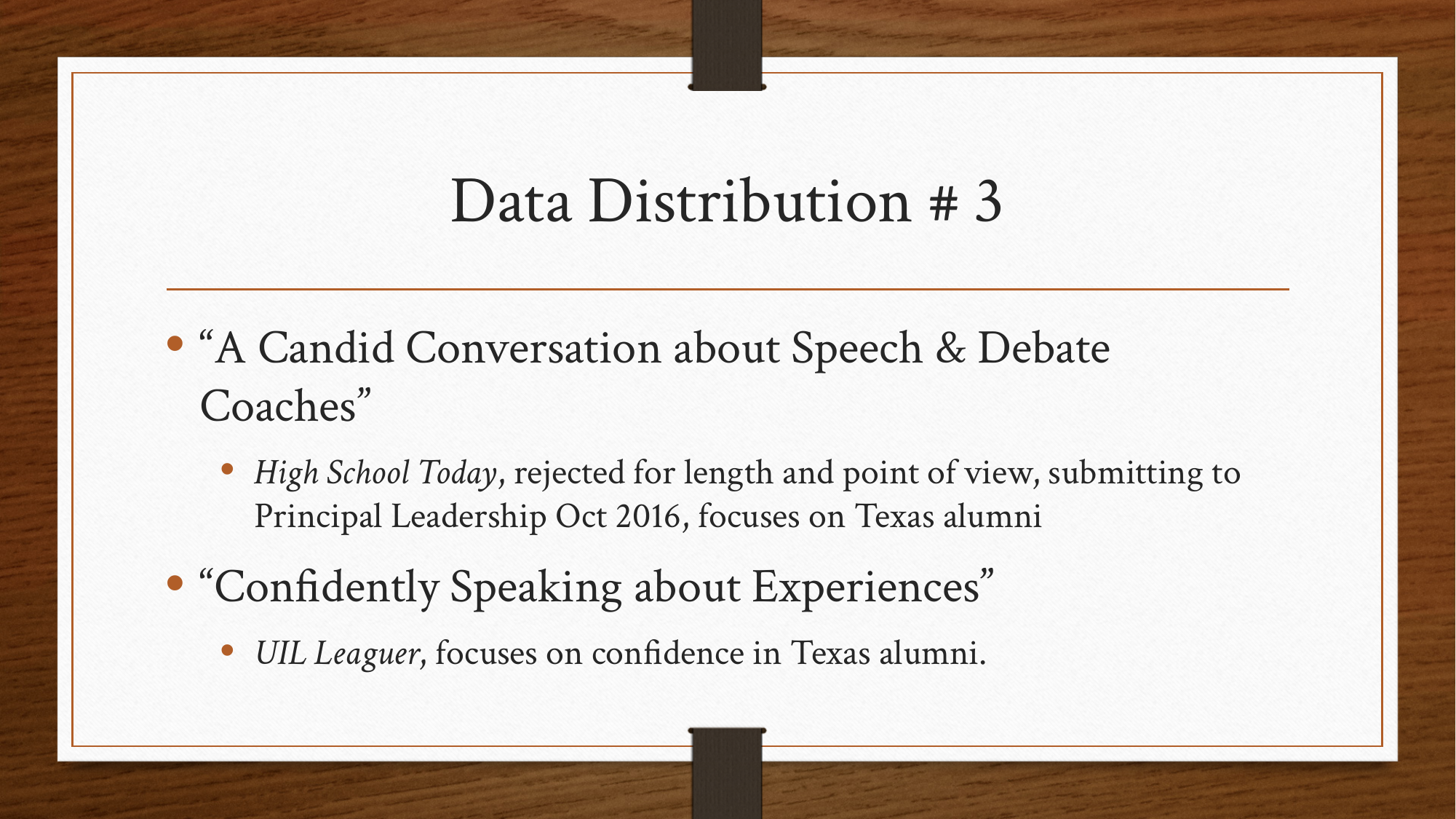

# Data Distribution # 3
“A Candid Conversation about Speech & Debate Coaches”
High School Today, rejected for length and point of view, submitting to Principal Leadership Oct 2016, focuses on Texas alumni
“Confidently Speaking about Experiences”
UIL Leaguer, focuses on confidence in Texas alumni.